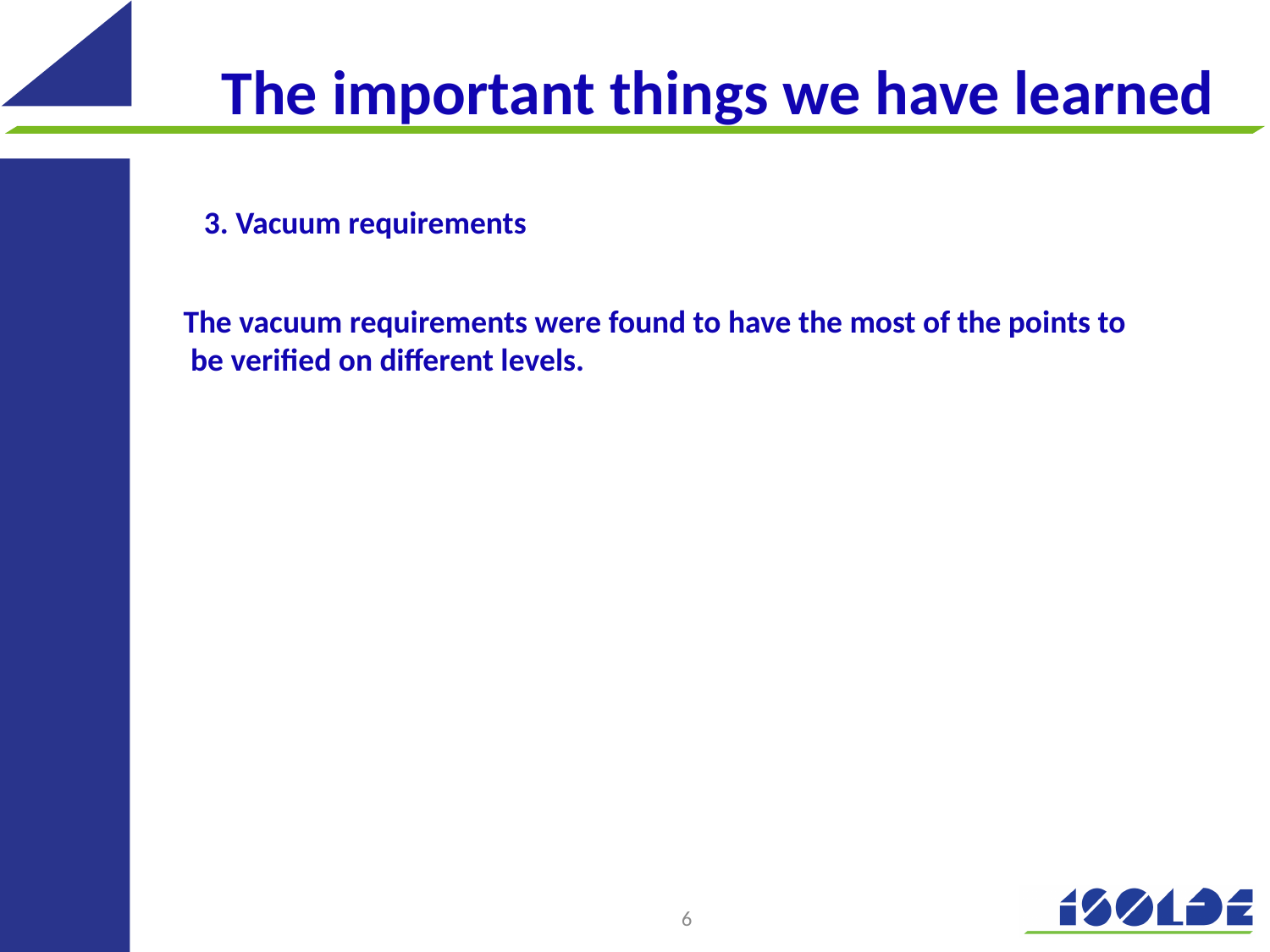

#
The important things we have learned
3. Vacuum requirements
The vacuum requirements were found to have the most of the points to
 be verified on different levels.
6